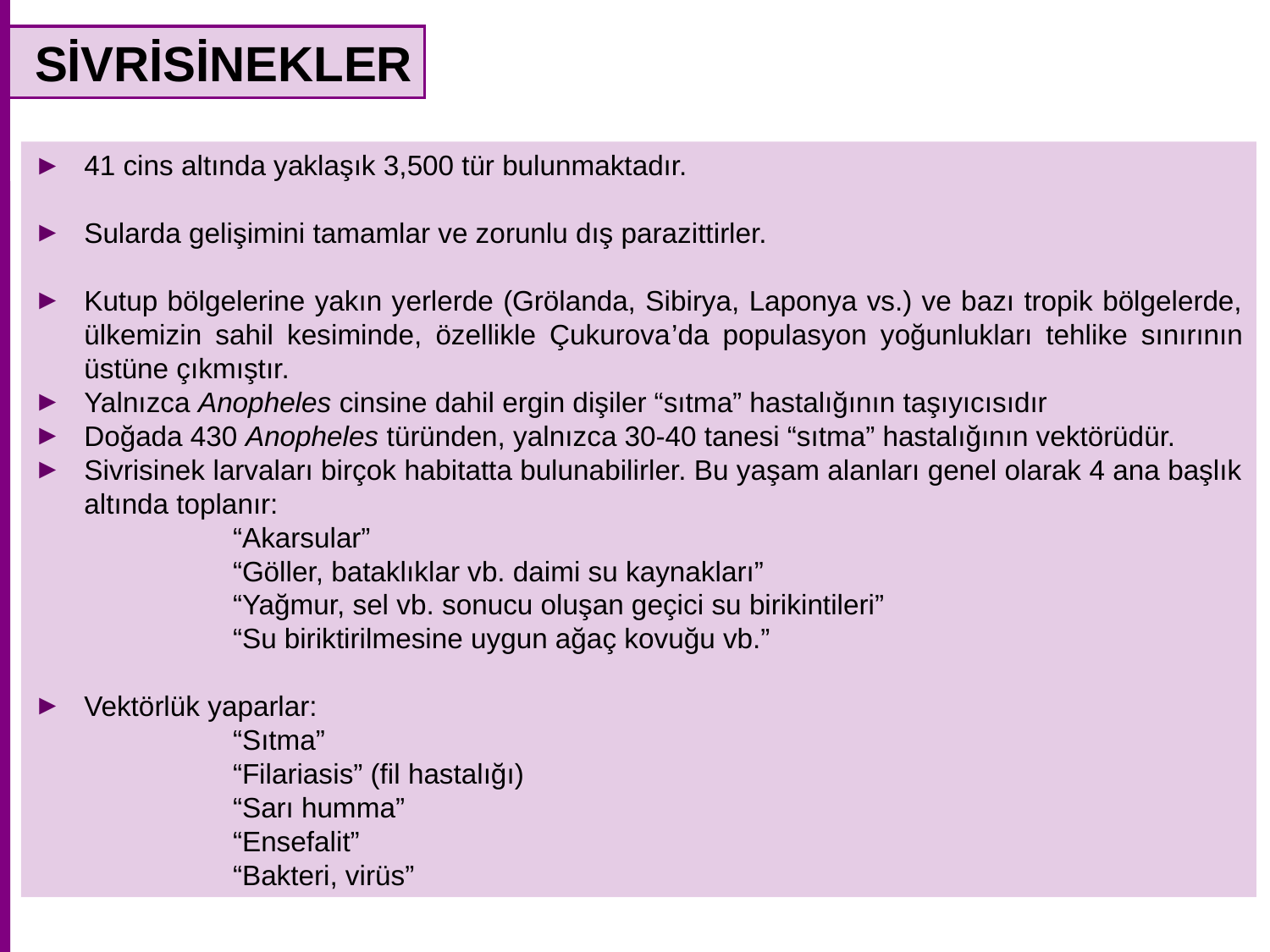

SİVRİSİNEKLER
41 cins altında yaklaşık 3,500 tür bulunmaktadır.

Sularda gelişimini tamamlar ve zorunlu dış parazittirler.

Kutup bölgelerine yakın yerlerde (Grölanda, Sibirya, Laponya vs.) ve bazı tropik bölgelerde, ülkemizin sahil kesiminde, özellikle Çukurova’da populasyon yoğunlukları tehlike sınırının üstüne çıkmıştır.
Yalnızca Anopheles cinsine dahil ergin dişiler “sıtma” hastalığının taşıyıcısıdır
Doğada 430 Anopheles türünden, yalnızca 30-40 tanesi “sıtma” hastalığının vektörüdür.
Sivrisinek larvaları birçok habitatta bulunabilirler. Bu yaşam alanları genel olarak 4 ana başlık altında toplanır:
“Akarsular”
“Göller, bataklıklar vb. daimi su kaynakları”
“Yağmur, sel vb. sonucu oluşan geçici su birikintileri”
“Su biriktirilmesine uygun ağaç kovuğu vb.”

Vektörlük yaparlar:
“Sıtma”
“Filariasis” (fil hastalığı)
“Sarı humma”
“Ensefalit”
“Bakteri, virüs”